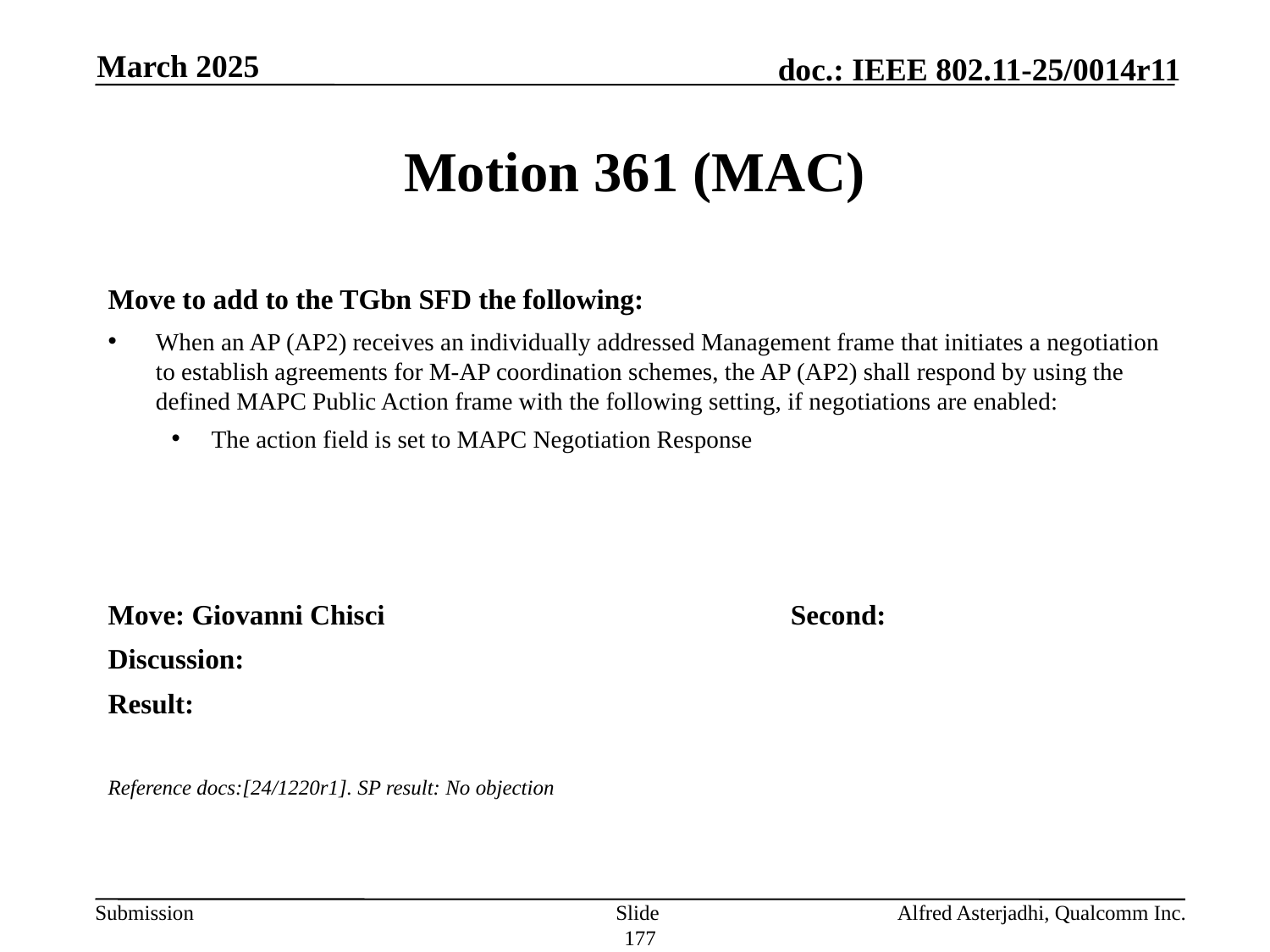

March 2025
# Motion 361 (MAC)
Move to add to the TGbn SFD the following:
When an AP (AP2) receives an individually addressed Management frame that initiates a negotiation to establish agreements for M-AP coordination schemes, the AP (AP2) shall respond by using the defined MAPC Public Action frame with the following setting, if negotiations are enabled:
The action field is set to MAPC Negotiation Response

Move: Giovanni Chisci				Second:
Discussion:
Result:

Reference docs:[24/1220r1]. SP result: No objection

Slide 177
Alfred Asterjadhi, Qualcomm Inc.